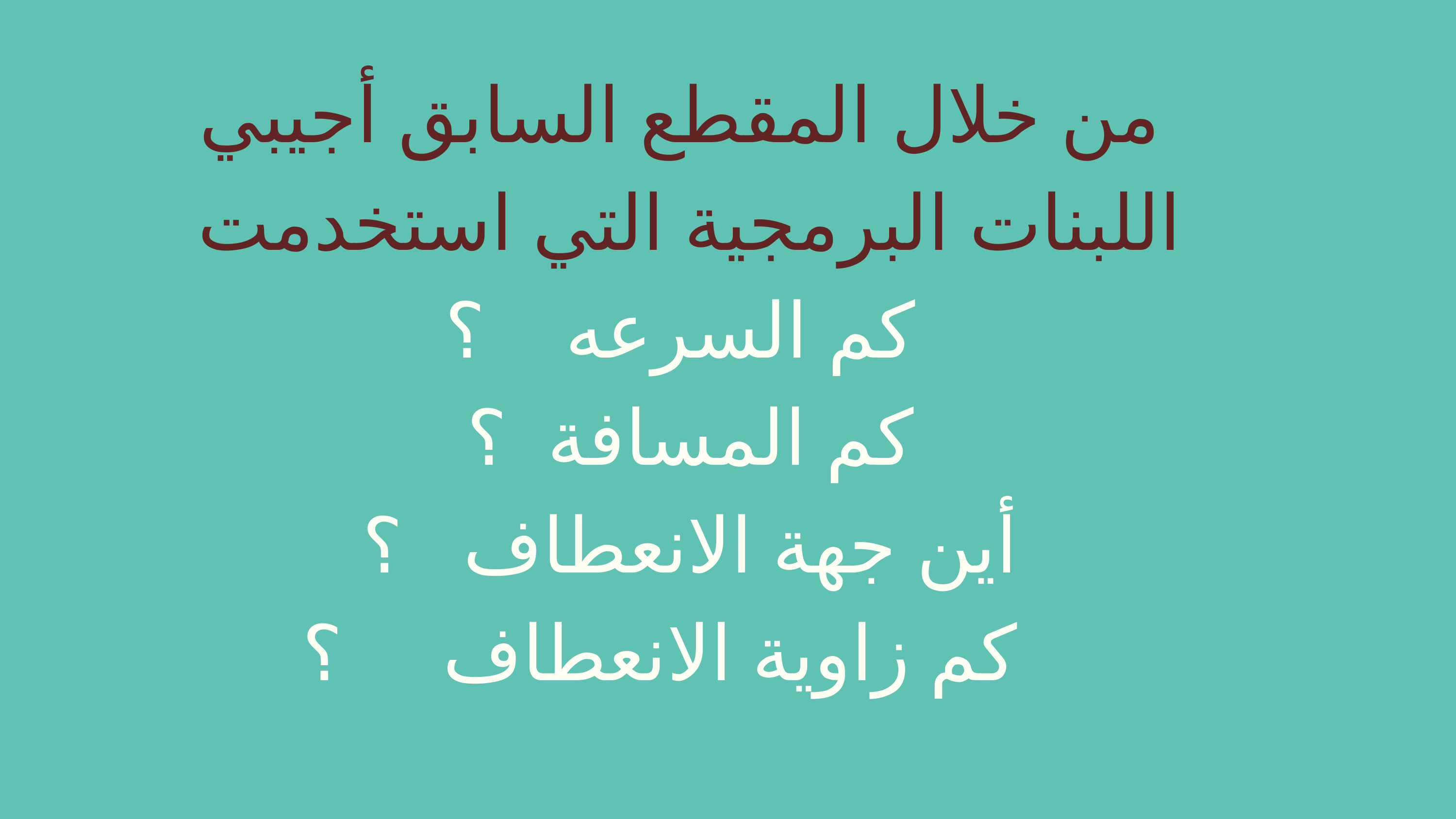

من خلال المقطع السابق أجيبي
اللبنات البرمجية التي استخدمت
كم السرعه    ؟
كم المسافة  ؟
أين جهة الانعطاف   ؟
كم زاوية الانعطاف     ؟